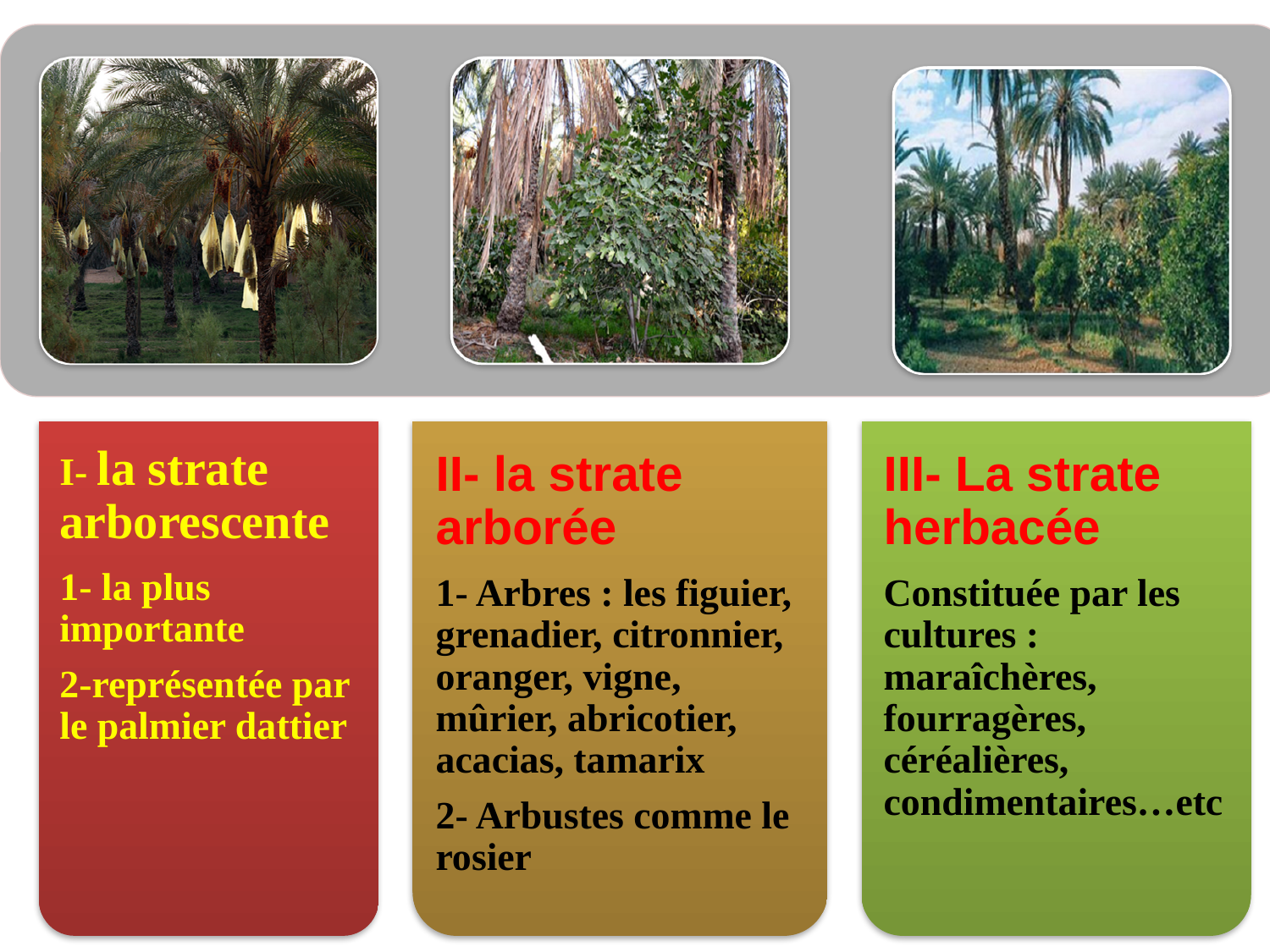

I- la strate arborescente
1- la plus importante
2-représentée par le palmier dattier
II- la strate arborée
1- Arbres : les figuier, grenadier, citronnier, oranger, vigne, mûrier, abricotier, acacias, tamarix
2- Arbustes comme le rosier
III- La strate herbacée
Constituée par les cultures : maraîchères, fourragères, céréalières, condimentaires…etc